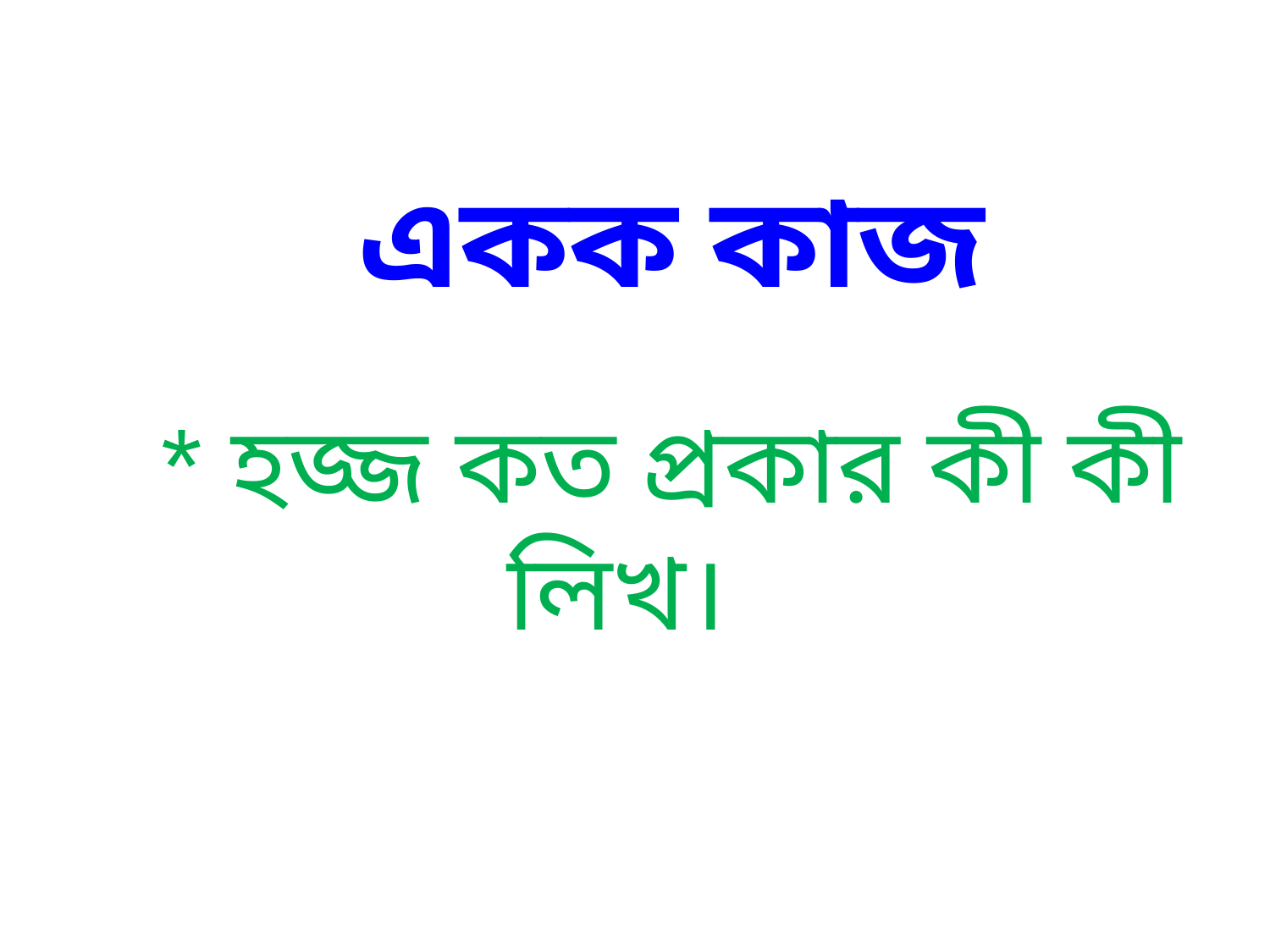

একক কাজ

* হজ্জ কত প্রকার কী কী লিখ।